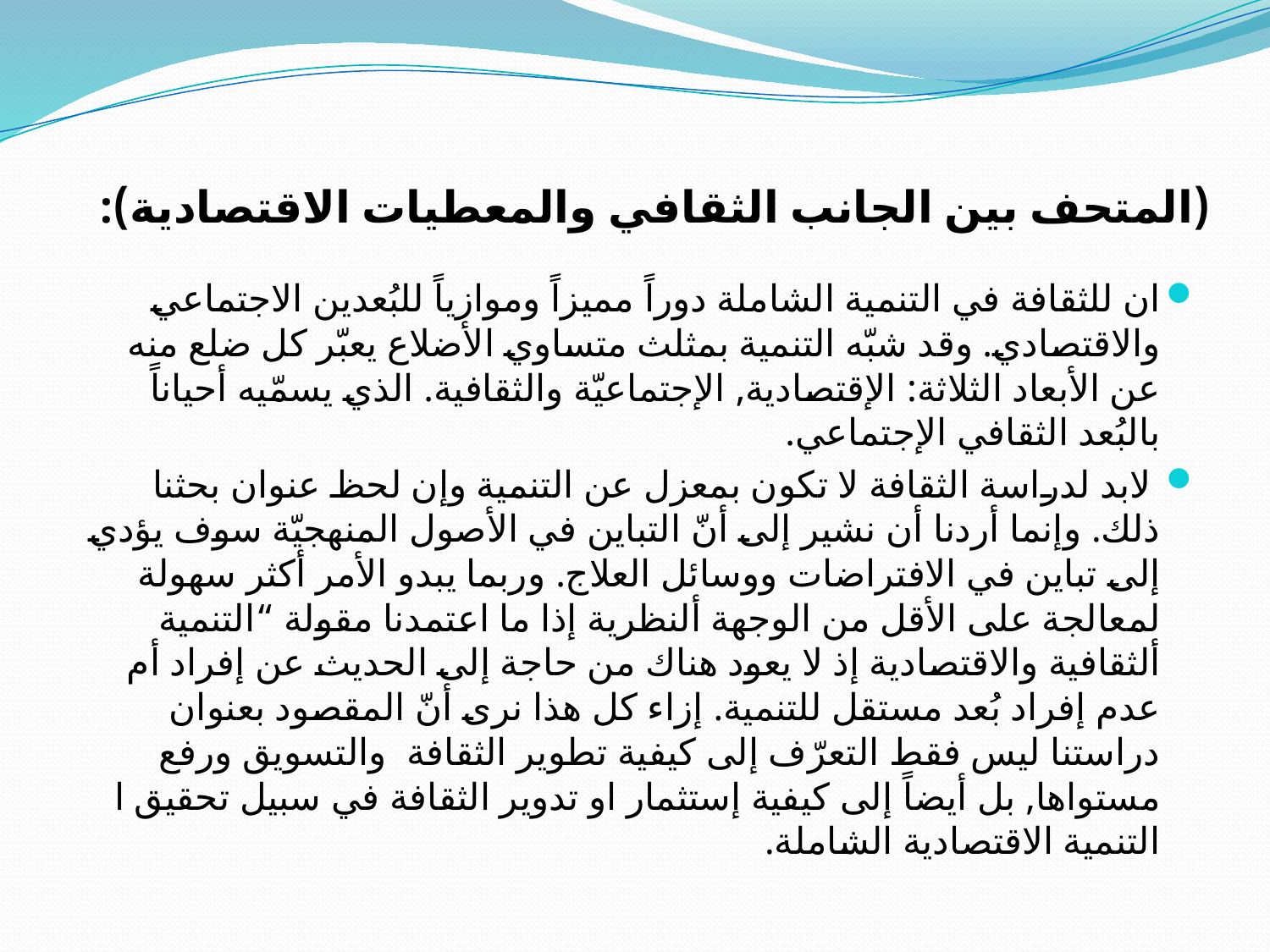

# (المتحف بين الجانب الثقافي والمعطيات الاقتصادية):
ان للثقافة في التنمية الشاملة دوراً مميزاً وموازياً للبُعدين الاجتماعي والاقتصادي. وقد شبّه التنمية بمثلث متساوي الأضلاع يعبّر كل ضلع منه عن الأبعاد الثلاثة: الإقتصادية, الإجتماعيّة والثقافية. الذي يسمّيه أحياناً بالبُعد الثقافي الإجتماعي.
 لابد لدراسة الثقافة لا تكون بمعزل عن التنمية وإن لحظ عنوان بحثنا ذلك. وإنما أردنا أن نشير إلى أنّ التباين في الأصول المنهجيّة سوف يؤدي إلى تباين في الافتراضات ووسائل العلاج. وربما يبدو الأمر أكثر سهولة لمعالجة على الأقل من الوجهة ألنظرية إذا ما اعتمدنا مقولة “التنمية ألثقافية والاقتصادية إذ لا يعود هناك من حاجة إلى الحديث عن إفراد أم عدم إفراد بُعد مستقل للتنمية. إزاء كل هذا نرى أنّ المقصود بعنوان دراستنا ليس فقط التعرّف إلى كيفية تطوير الثقافة  والتسويق ورفع مستواها, بل أيضاً إلى كيفية إستثمار او تدوير الثقافة في سبيل تحقيق ا التنمية الاقتصادية الشاملة.